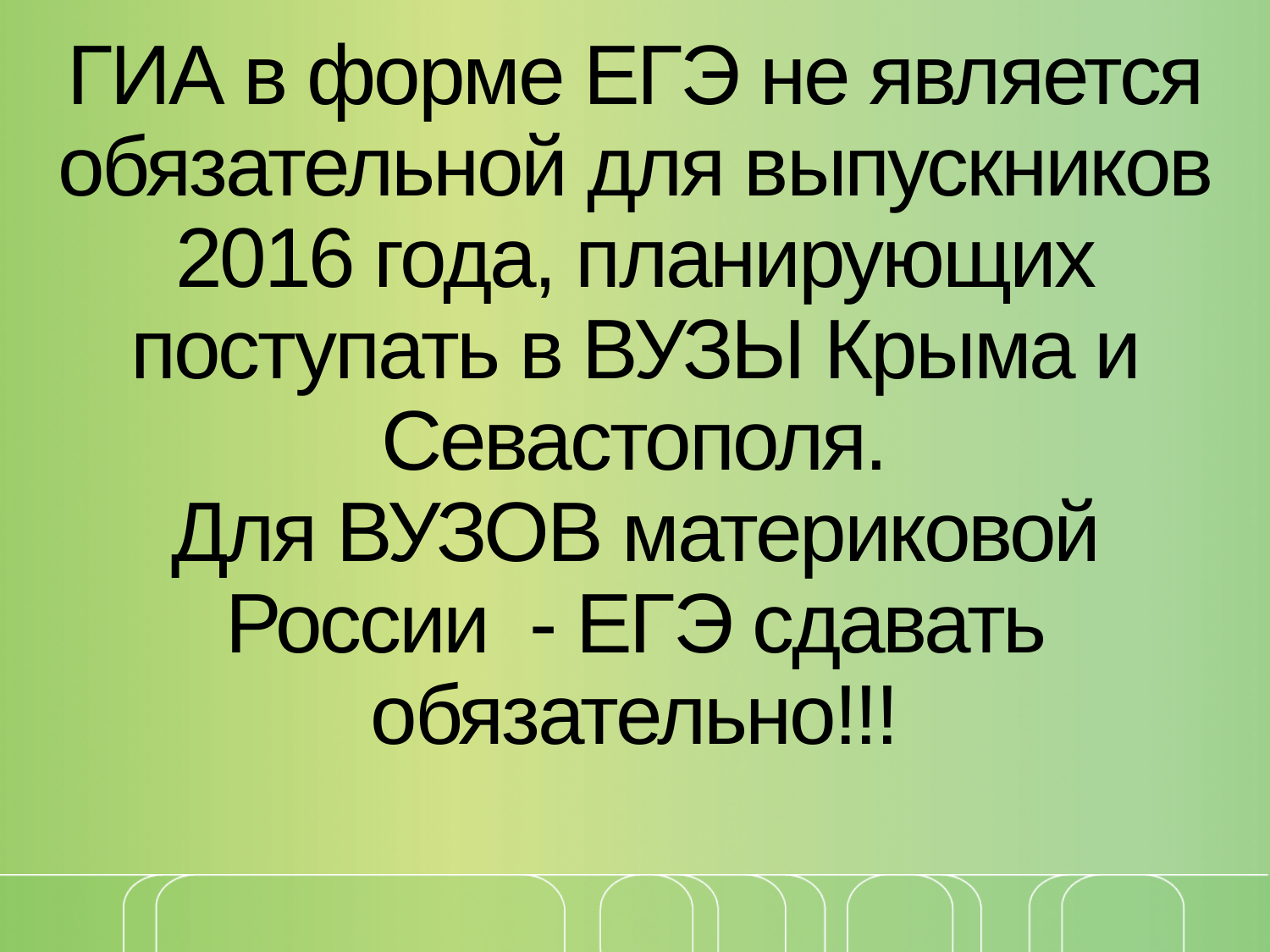

# ГИА в форме ЕГЭ не является обязательной для выпускников 2016 года, планирующих поступать в ВУЗЫ Крыма и Севастополя. Для ВУЗОВ материковой России  - ЕГЭ сдавать обязательно!!!